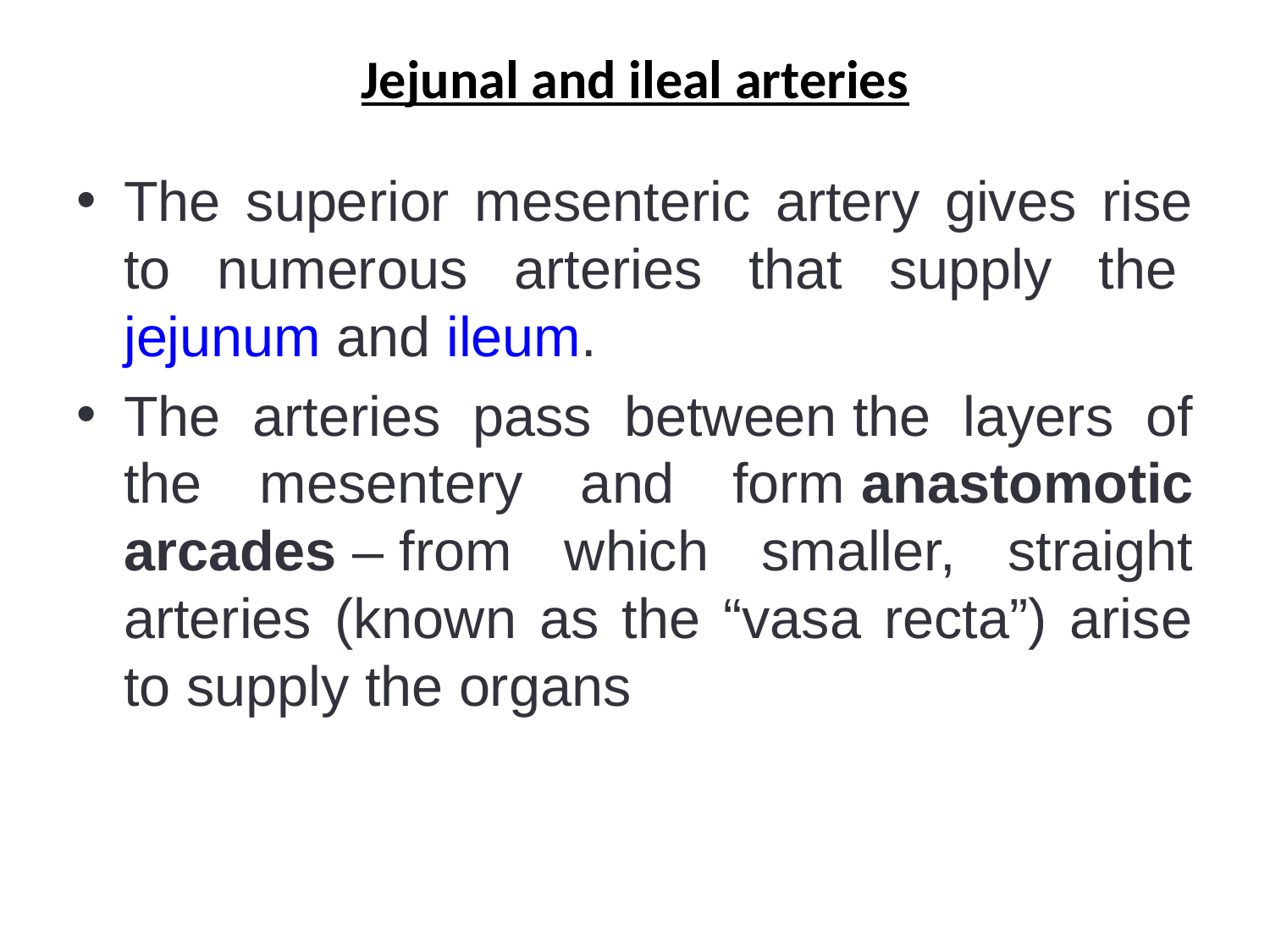

# Jejunal and ileal arteries
The superior mesenteric artery gives rise to numerous arteries that supply the jejunum and ileum.
The arteries pass between the layers of the mesentery and form anastomotic arcades – from which smaller, straight arteries (known as the “vasa recta”) arise to supply the organs